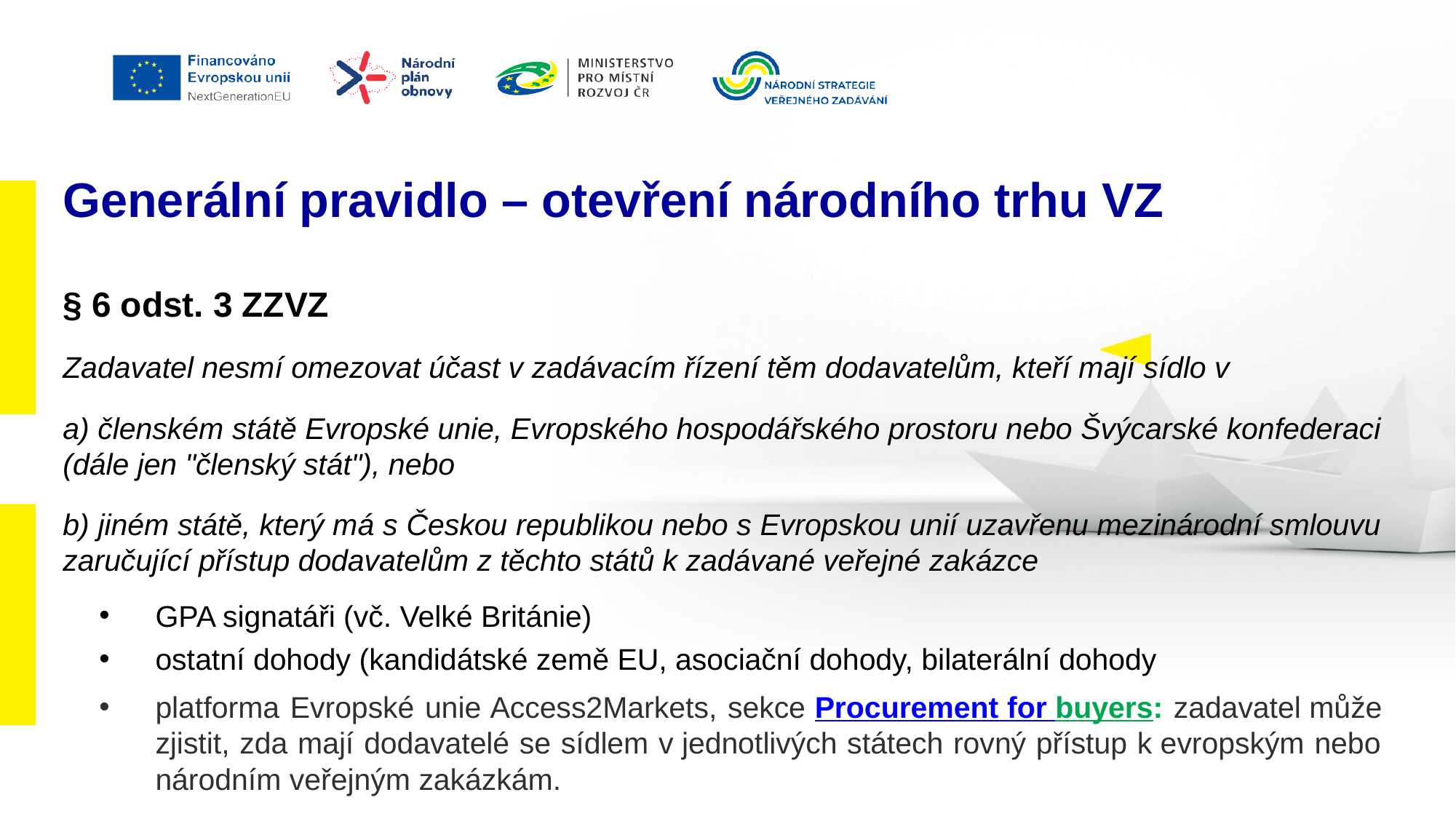

# Generální pravidlo – otevření národního trhu VZ
§ 6 odst. 3 ZZVZ
Zadavatel nesmí omezovat účast v zadávacím řízení těm dodavatelům, kteří mají sídlo v
a) členském státě Evropské unie, Evropského hospodářského prostoru nebo Švýcarské konfederaci (dále jen "členský stát"), nebo
b) jiném státě, který má s Českou republikou nebo s Evropskou unií uzavřenu mezinárodní smlouvu zaručující přístup dodavatelům z těchto států k zadávané veřejné zakázce
GPA signatáři (vč. Velké Británie)
ostatní dohody (kandidátské země EU, asociační dohody, bilaterální dohody
platforma Evropské unie Access2Markets, sekce Procurement for buyers: zadavatel může zjistit, zda mají dodavatelé se sídlem v jednotlivých státech rovný přístup k evropským nebo národním veřejným zakázkám.